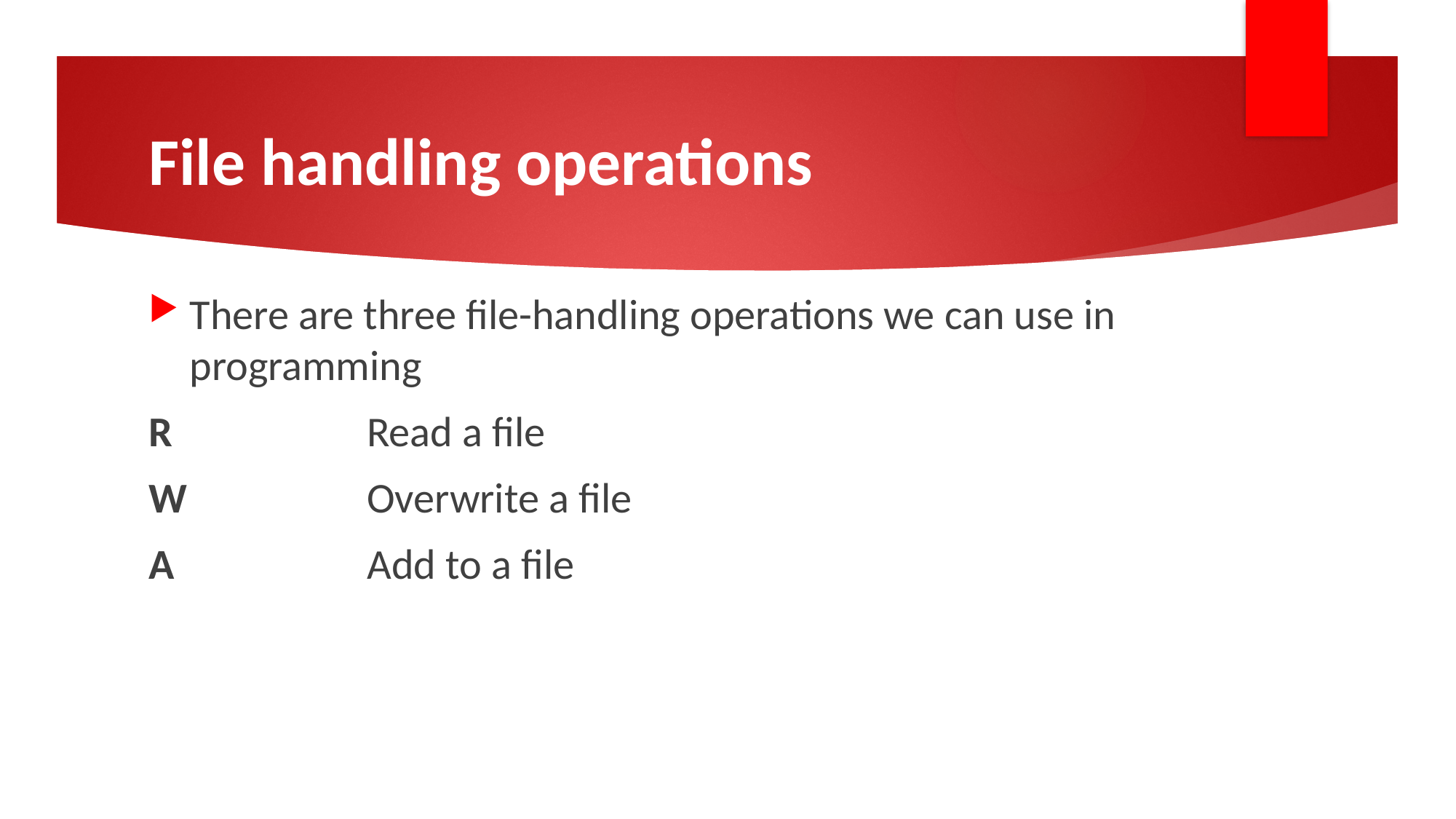

# File handling operations
There are three file-handling operations we can use in programming
R		Read a file
W		Overwrite a file
A		Add to a file